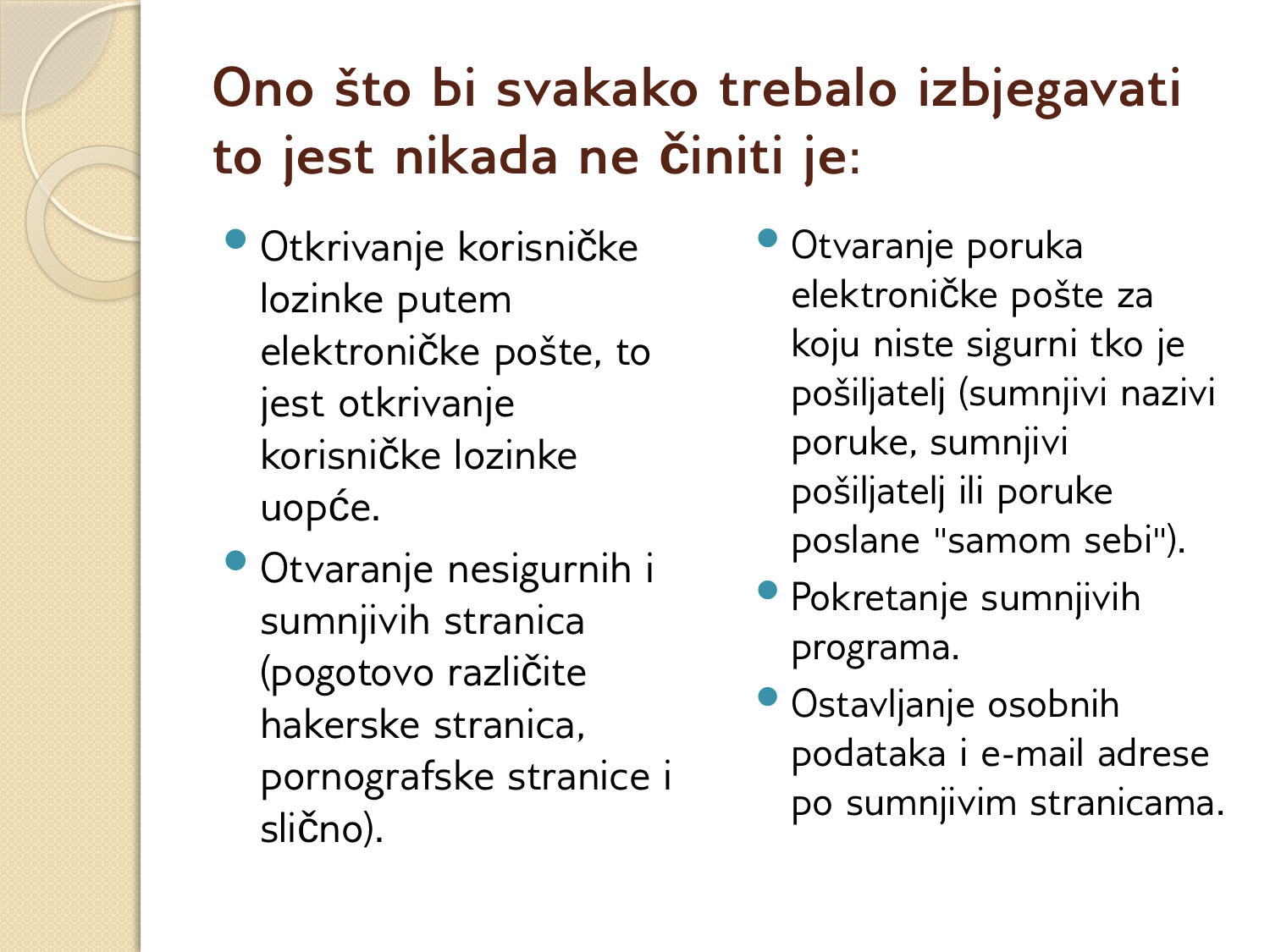

# Ono što bi svakako trebalo izbjegavati to jest nikada ne činiti je:
Otkrivanje korisničke lozinke putem elektroničke pošte, to jest otkrivanje korisničke lozinke uopće.
Otvaranje nesigurnih i sumnjivih stranica (pogotovo različite hakerske stranica, pornografske stranice i slično).
Otvaranje poruka elektroničke pošte za koju niste sigurni tko je pošiljatelj (sumnjivi nazivi poruke, sumnjivi pošiljatelj ili poruke poslane "samom sebi").
Pokretanje sumnjivih programa.
Ostavljanje osobnih podataka i e-mail adrese po sumnjivim stranicama.